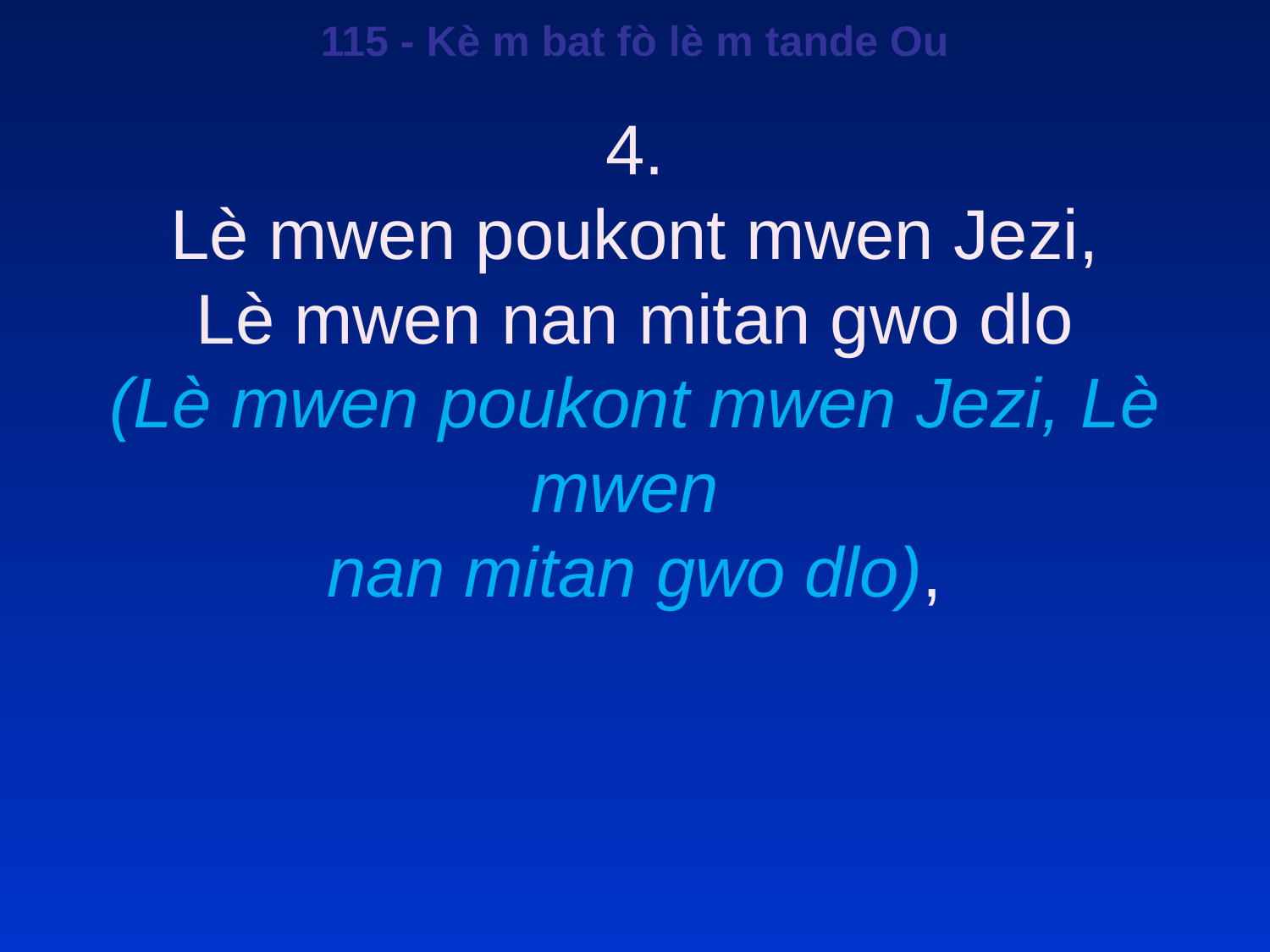

115 - Kè m bat fò lè m tande Ou
4.
Lè mwen poukont mwen Jezi,
Lè mwen nan mitan gwo dlo
(Lè mwen poukont mwen Jezi, Lè mwen
nan mitan gwo dlo),